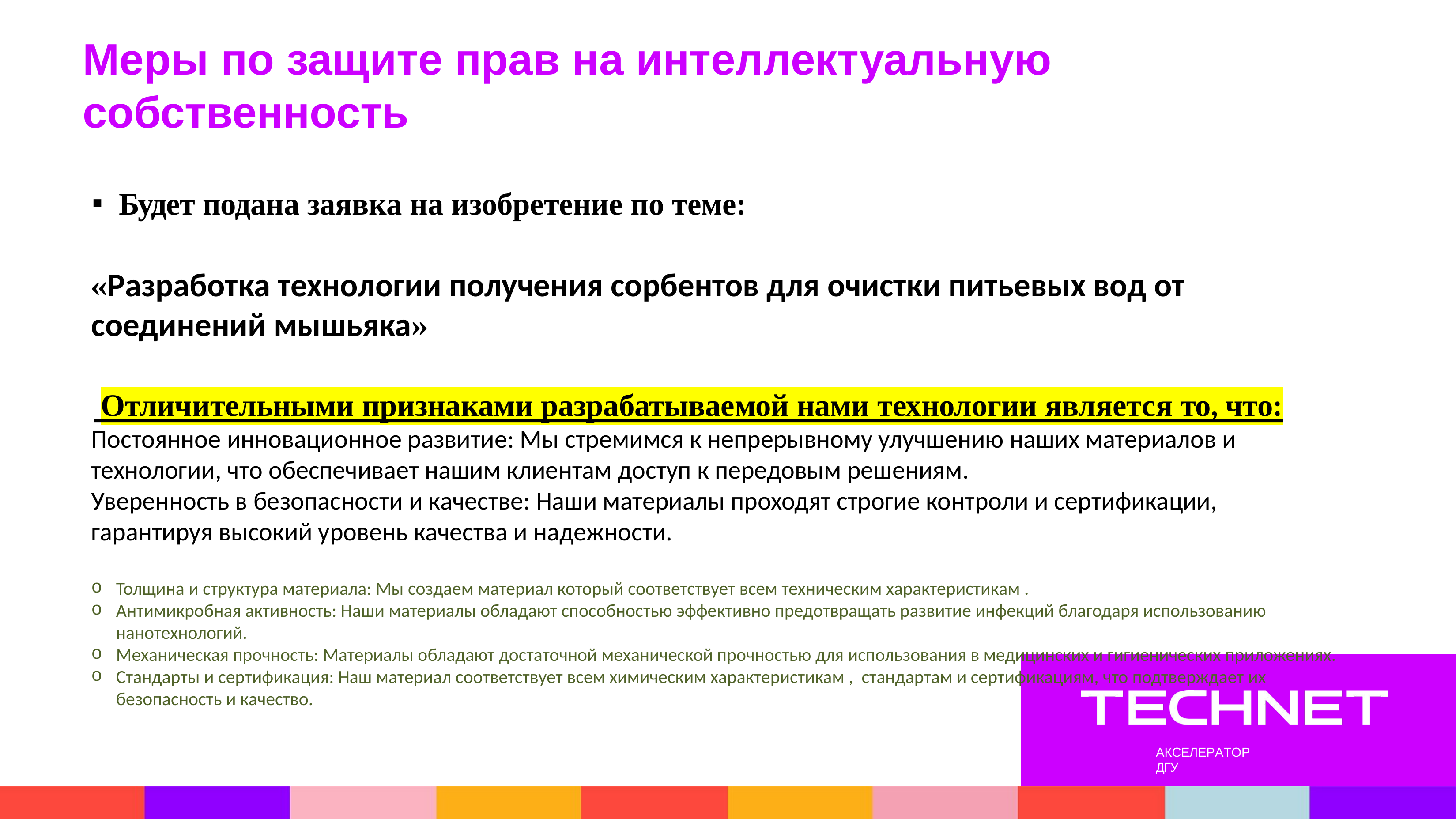

# Меры по защите прав на интеллектуальную  собственность
Будет подана заявка на изобретение по теме:

«Разработка технологии получения сорбентов для очистки питьевых вод от соединений мышьяка»

Отличительными признаками разрабатываемой нами технологии является то, что:
Постоянное инновационное развитие: Мы стремимся к непрерывному улучшению наших материалов и технологии, что обеспечивает нашим клиентам доступ к передовым решениям.
Уверенность в безопасности и качестве: Наши материалы проходят строгие контроли и сертификации, гарантируя высокий уровень качества и надежности.

Толщина и структура материала: Мы создаем материал который соответствует всем техническим характеристикам .
Антимикробная активность: Наши материалы обладают способностью эффективно предотвращать развитие инфекций благодаря использованию нанотехнологий.
Механическая прочность: Материалы обладают достаточной механической прочностью для использования в медицинских и гигиенических приложениях.
Стандарты и сертификация: Наш материал соответствует всем химическим характеристикам ,  стандартам и сертификациям, что подтверждает их безопасность и качество.

АКСЕЛЕРАТОР ДГУ